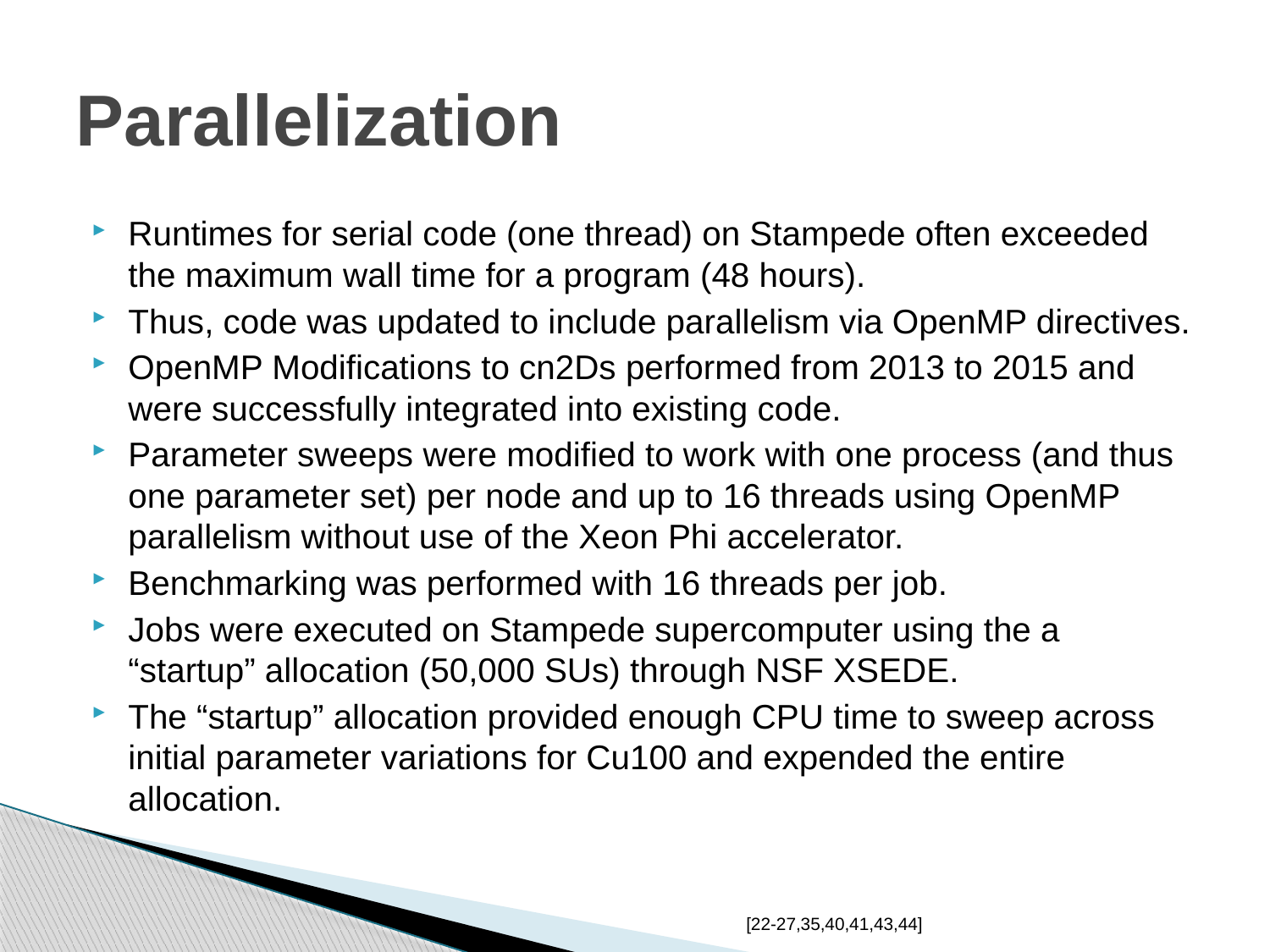

# Parallelization
Runtimes for serial code (one thread) on Stampede often exceeded the maximum wall time for a program (48 hours).
Thus, code was updated to include parallelism via OpenMP directives.
OpenMP Modifications to cn2Ds performed from 2013 to 2015 and were successfully integrated into existing code.
Parameter sweeps were modified to work with one process (and thus one parameter set) per node and up to 16 threads using OpenMP parallelism without use of the Xeon Phi accelerator.
Benchmarking was performed with 16 threads per job.
Jobs were executed on Stampede supercomputer using the a “startup” allocation (50,000 SUs) through NSF XSEDE.
The “startup” allocation provided enough CPU time to sweep across initial parameter variations for Cu100 and expended the entire allocation.

[22-27,35,40,41,43,44]